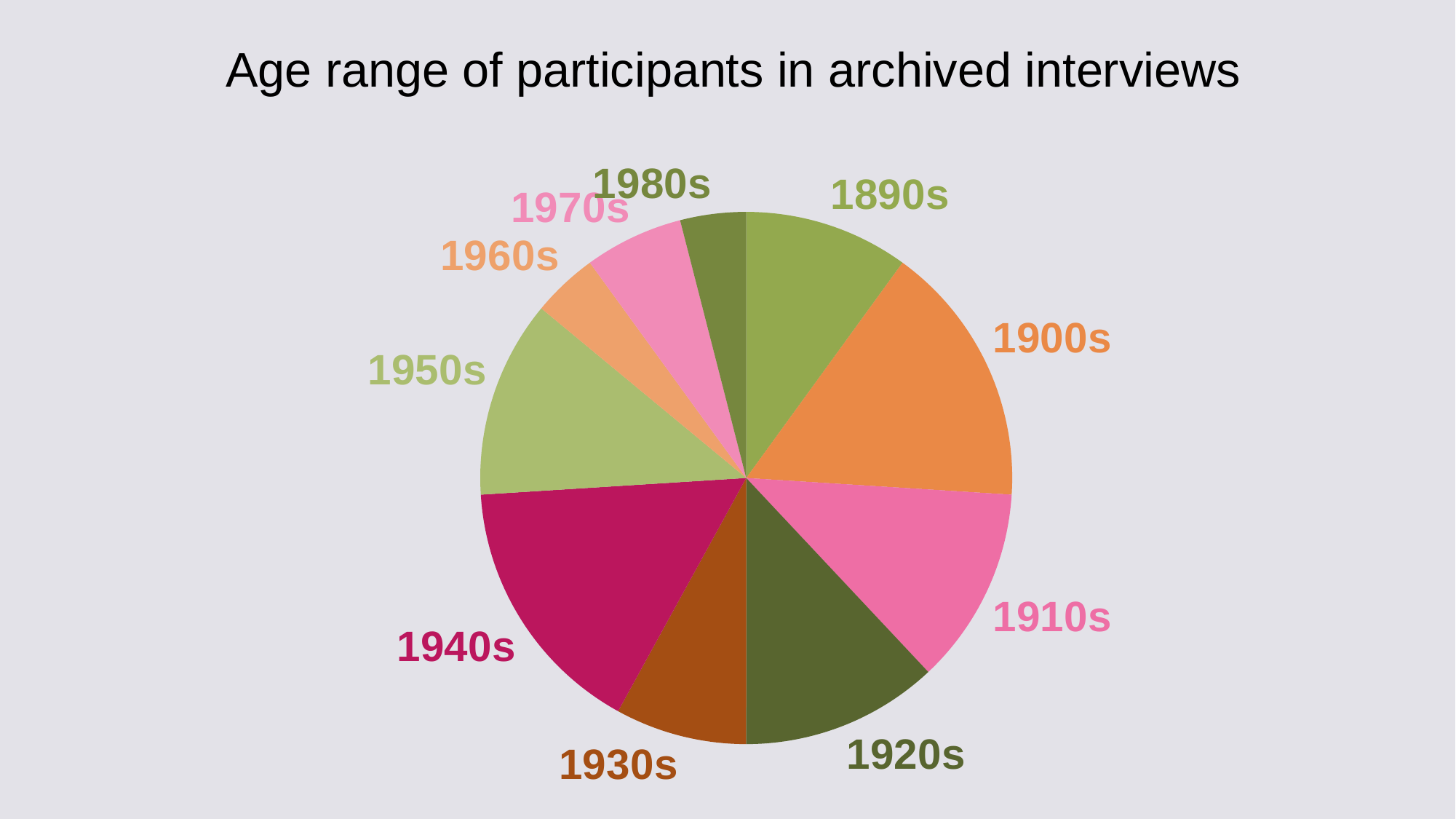

Age range of participants in archived interviews

### Chart

| Category | Sales |
|---|---|
| 1890s | 5.0 |
| 1900s | 8.0 |
| 1910s | 6.0 |
| 1920s | 6.0 |
| 1930s | 4.0 |
| 1940s | 8.0 |
| 1950s | 6.0 |
| 1960s | 2.0 |
| 1970s | 3.0 |
| 1980s | 2.0 |